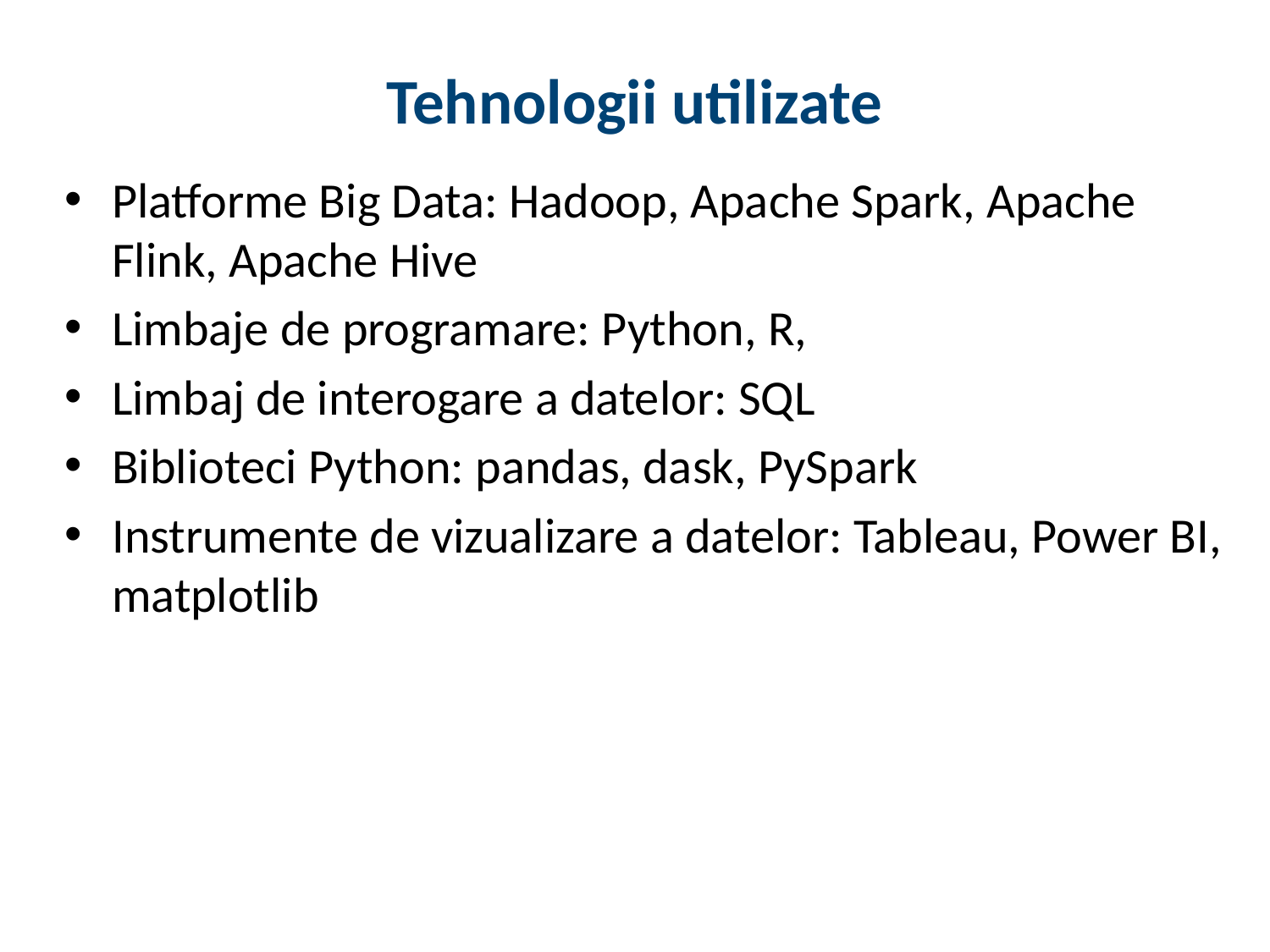

# Tehnologii utilizate
Platforme Big Data: Hadoop, Apache Spark, Apache Flink, Apache Hive
Limbaje de programare: Python, R,
Limbaj de interogare a datelor: SQL
Biblioteci Python: pandas, dask, PySpark
Instrumente de vizualizare a datelor: Tableau, Power BI, matplotlib